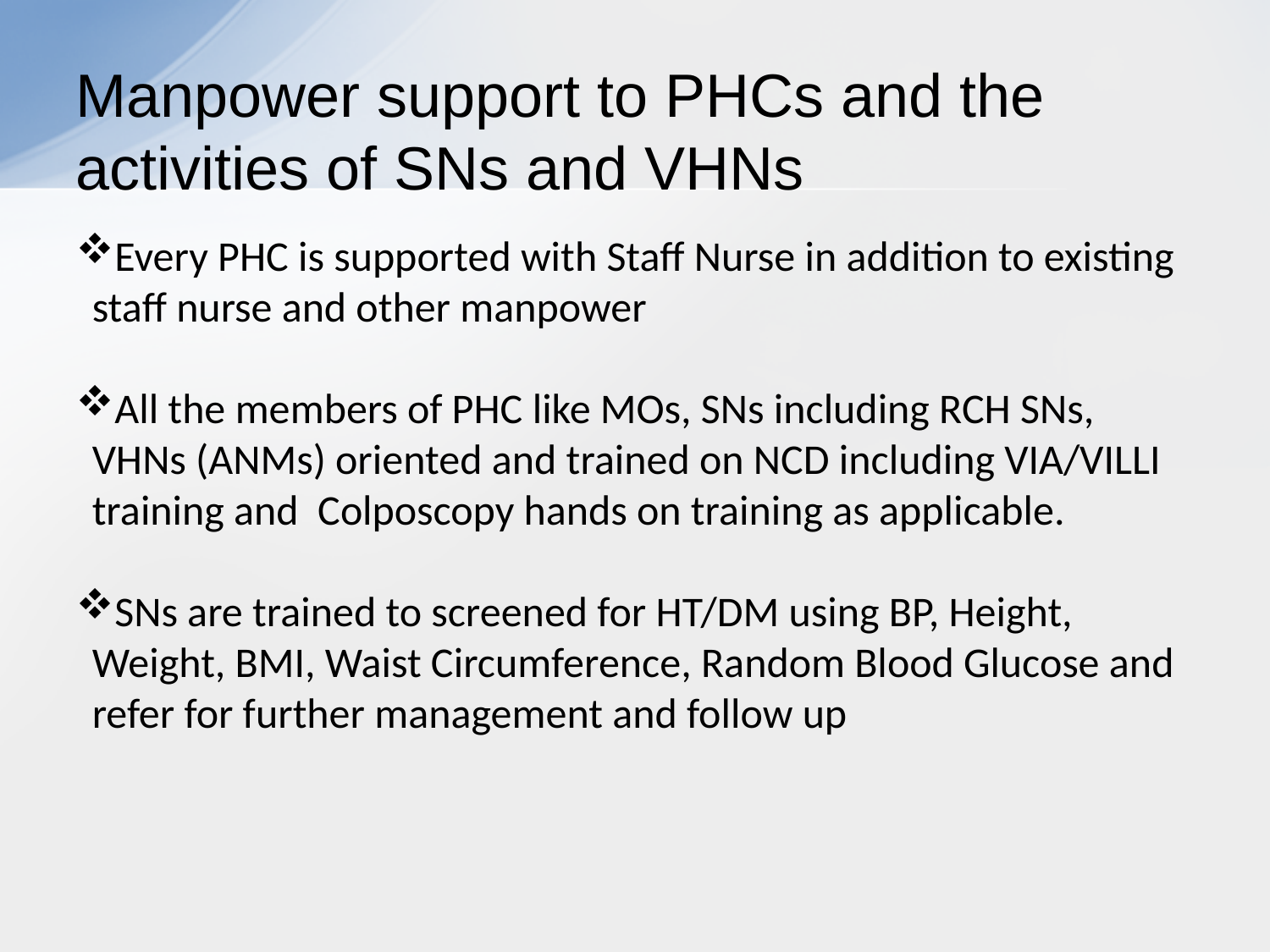

# Manpower support to PHCs and the activities of SNs and VHNs
Every PHC is supported with Staff Nurse in addition to existing staff nurse and other manpower

All the members of PHC like MOs, SNs including RCH SNs, VHNs (ANMs) oriented and trained on NCD including VIA/VILLI training and  Colposcopy hands on training as applicable.

SNs are trained to screened for HT/DM using BP, Height, Weight, BMI, Waist Circumference, Random Blood Glucose and refer for further management and follow up